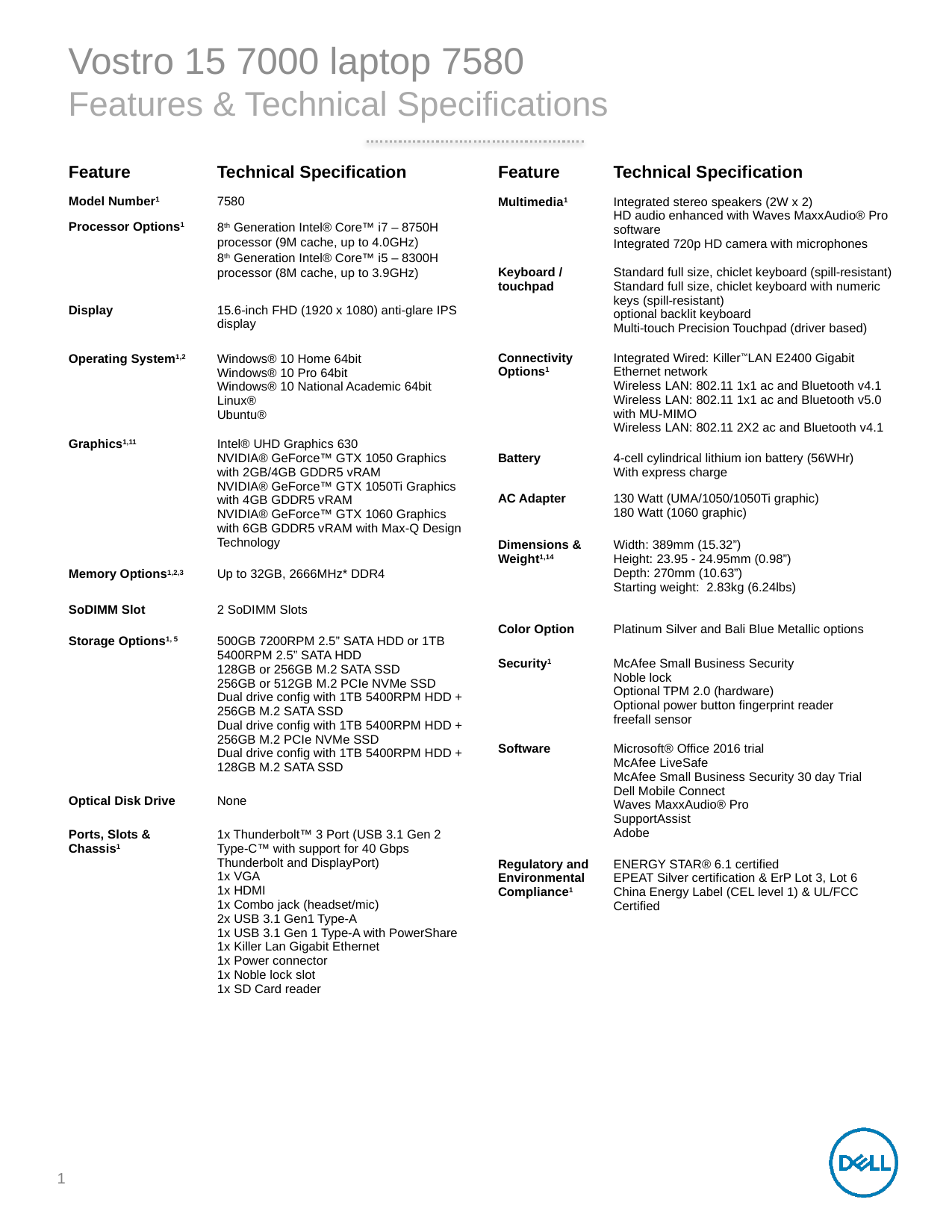

Vostro 15 7000 laptop 7580
Features & Technical Specifications
| Feature | Technical Specification |
| --- | --- |
| Model Number1 | 7580 |
| Processor Options1 | 8th Generation Intel® Core™ i7 – 8750H processor (9M cache, up to 4.0GHz) 8th Generation Intel® Core™ i5 – 8300H processor (8M cache, up to 3.9GHz) |
| Display | 15.6-inch FHD (1920 x 1080) anti-glare IPS display |
| Operating System1,2 | Windows® 10 Home 64bit Windows® 10 Pro 64bit Windows® 10 National Academic 64bit Linux® Ubuntu® |
| Graphics1,11 | Intel® UHD Graphics 630 NVIDIA® GeForce™ GTX 1050 Graphics with 2GB/4GB GDDR5 vRAM NVIDIA® GeForce™ GTX 1050Ti Graphics with 4GB GDDR5 vRAM NVIDIA® GeForce™ GTX 1060 Graphics with 6GB GDDR5 vRAM with Max-Q Design Technology |
| Memory Options1,2,3 | Up to 32GB, 2666MHz\* DDR4 |
| SoDIMM Slot | 2 SoDIMM Slots |
| Storage Options1, 5 | 500GB 7200RPM 2.5” SATA HDD or 1TB 5400RPM 2.5” SATA HDD 128GB or 256GB M.2 SATA SSD 256GB or 512GB M.2 PCIe NVMe SSD Dual drive config with 1TB 5400RPM HDD + 256GB M.2 SATA SSD Dual drive config with 1TB 5400RPM HDD + 256GB M.2 PCIe NVMe SSD Dual drive config with 1TB 5400RPM HDD + 128GB M.2 SATA SSD |
| Optical Disk Drive | None |
| Ports, Slots & Chassis1 | 1x Thunderbolt™ 3 Port (USB 3.1 Gen 2 Type-C™ with support for 40 Gbps Thunderbolt and DisplayPort) 1x VGA 1x HDMI 1x Combo jack (headset/mic) 2x USB 3.1 Gen1 Type-A 1x USB 3.1 Gen 1 Type-A with PowerShare 1x Killer Lan Gigabit Ethernet 1x Power connector 1x Noble lock slot 1x SD Card reader |
| Feature | Technical Specification |
| --- | --- |
| Multimedia1 | Integrated stereo speakers (2W x 2) HD audio enhanced with Waves MaxxAudio® Pro software Integrated 720p HD camera with microphones |
| Keyboard / touchpad | Standard full size, chiclet keyboard (spill-resistant) Standard full size, chiclet keyboard with numeric keys (spill-resistant) optional backlit keyboard Multi-touch Precision Touchpad (driver based) |
| Connectivity Options1 | Integrated Wired: Killer™LAN E2400 Gigabit Ethernet network Wireless LAN: 802.11 1x1 ac and Bluetooth v4.1 Wireless LAN: 802.11 1x1 ac and Bluetooth v5.0 with MU-MIMO Wireless LAN: 802.11 2X2 ac and Bluetooth v4.1 |
| Battery | 4-cell cylindrical lithium ion battery (56WHr) With express charge |
| AC Adapter | 130 Watt (UMA/1050/1050Ti graphic) 180 Watt (1060 graphic) |
| Dimensions & Weight1,14 | Width: 389mm (15.32”) Height: 23.95 - 24.95mm (0.98”) Depth: 270mm (10.63”) Starting weight: 2.83kg (6.24lbs) |
| Color Option | Platinum Silver and Bali Blue Metallic options |
| Security1 | McAfee Small Business Security Noble lock Optional TPM 2.0 (hardware) Optional power button fingerprint reader freefall sensor |
| Software | Microsoft® Office 2016 trial McAfee LiveSafe McAfee Small Business Security 30 day Trial Dell Mobile Connect Waves MaxxAudio® Pro SupportAssist Adobe |
| Regulatory and Environmental Compliance1 | ENERGY STAR® 6.1 certified EPEAT Silver certification & ErP Lot 3, Lot 6 China Energy Label (CEL level 1) & UL/FCC Certified |